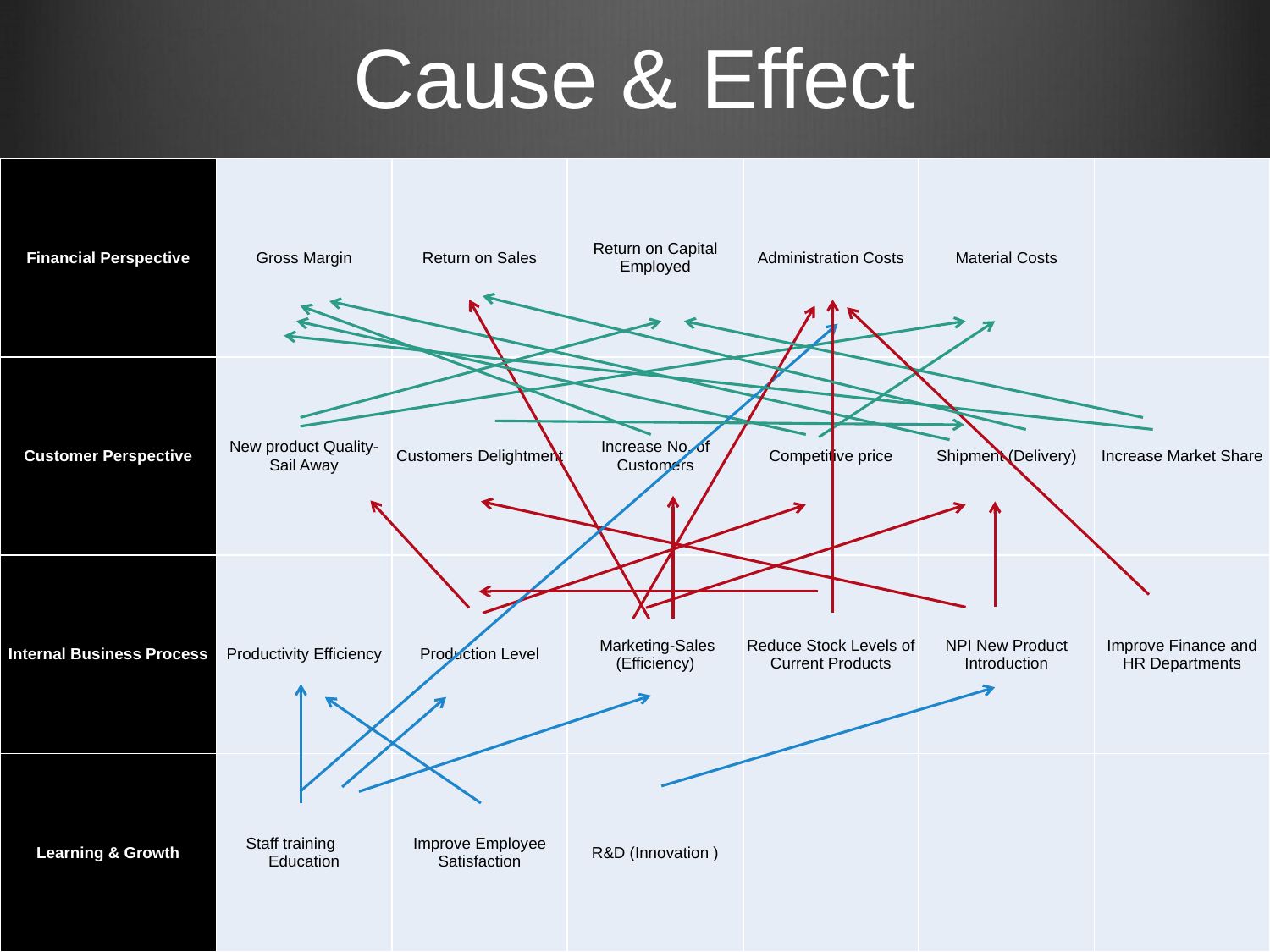

# Cause & Effect
| Financial Perspective | Gross Margin | Return on Sales | Return on Capital Employed | Administration Costs | Material Costs |  |
| --- | --- | --- | --- | --- | --- | --- |
| Customer Perspective | New product Quality-Sail Away | Customers Delightment | Increase No. of Customers | Competitive price | Shipment (Delivery) | Increase Market Share |
| Internal Business Process | Productivity Efficiency | Production Level | Marketing-Sales (Efficiency) | Reduce Stock Levels of Current Products | NPI New Product Introduction | Improve Finance and HR Departments |
| Learning & Growth | Staff training Education | Improve Employee Satisfaction | R&D (Innovation ) |  |  |  |